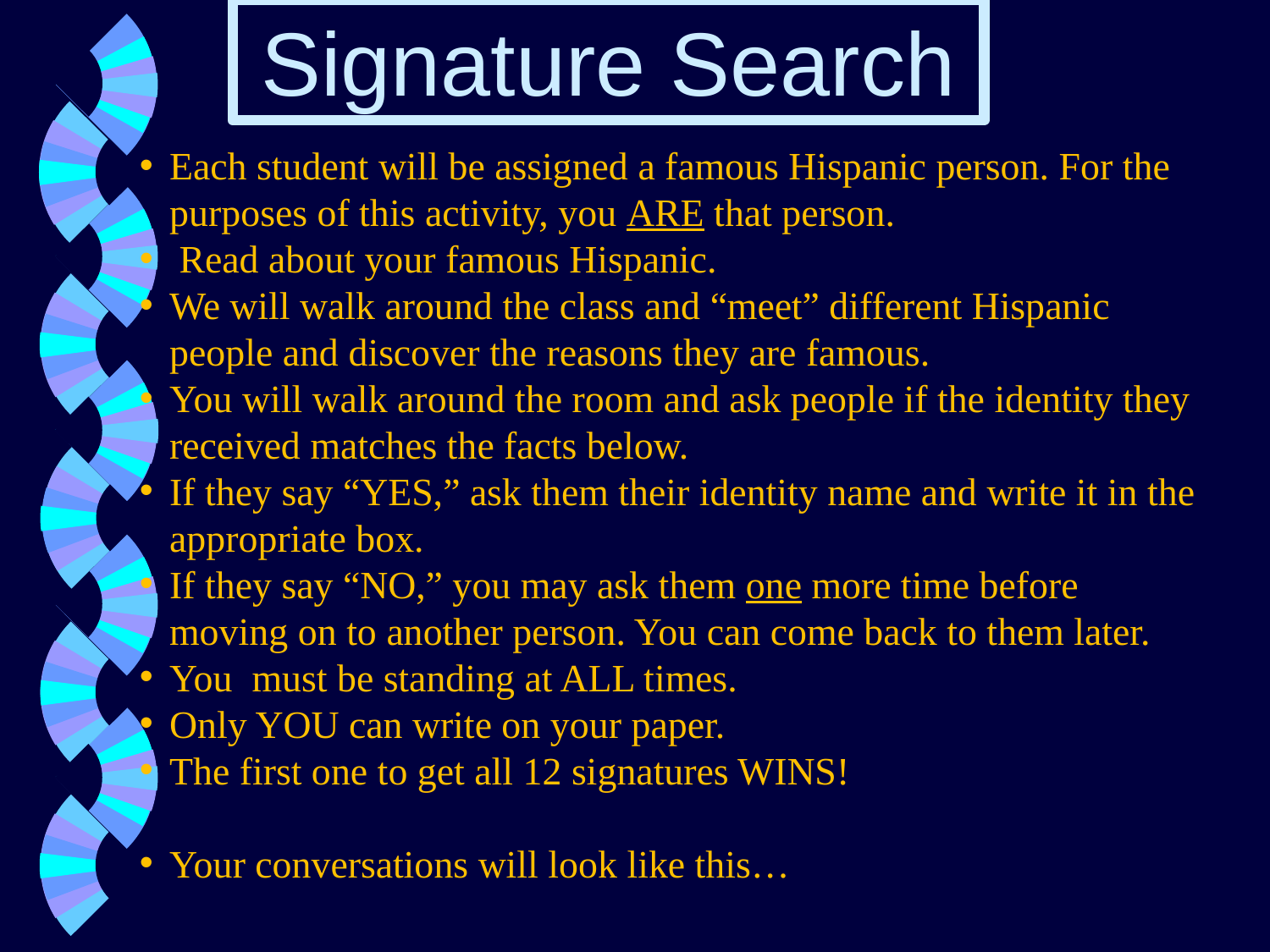

Signature Search
Each student will be assigned a famous Hispanic person. For the purposes of this activity, you ARE that person.
 Read about your famous Hispanic.
We will walk around the class and “meet” different Hispanic people and discover the reasons they are famous.
You will walk around the room and ask people if the identity they received matches the facts below.
If they say “YES,” ask them their identity name and write it in the appropriate box.
If they say “NO,” you may ask them one more time before moving on to another person. You can come back to them later.
You  must be standing at ALL times.
Only YOU can write on your paper.
The first one to get all 12 signatures WINS!

Your conversations will look like this…